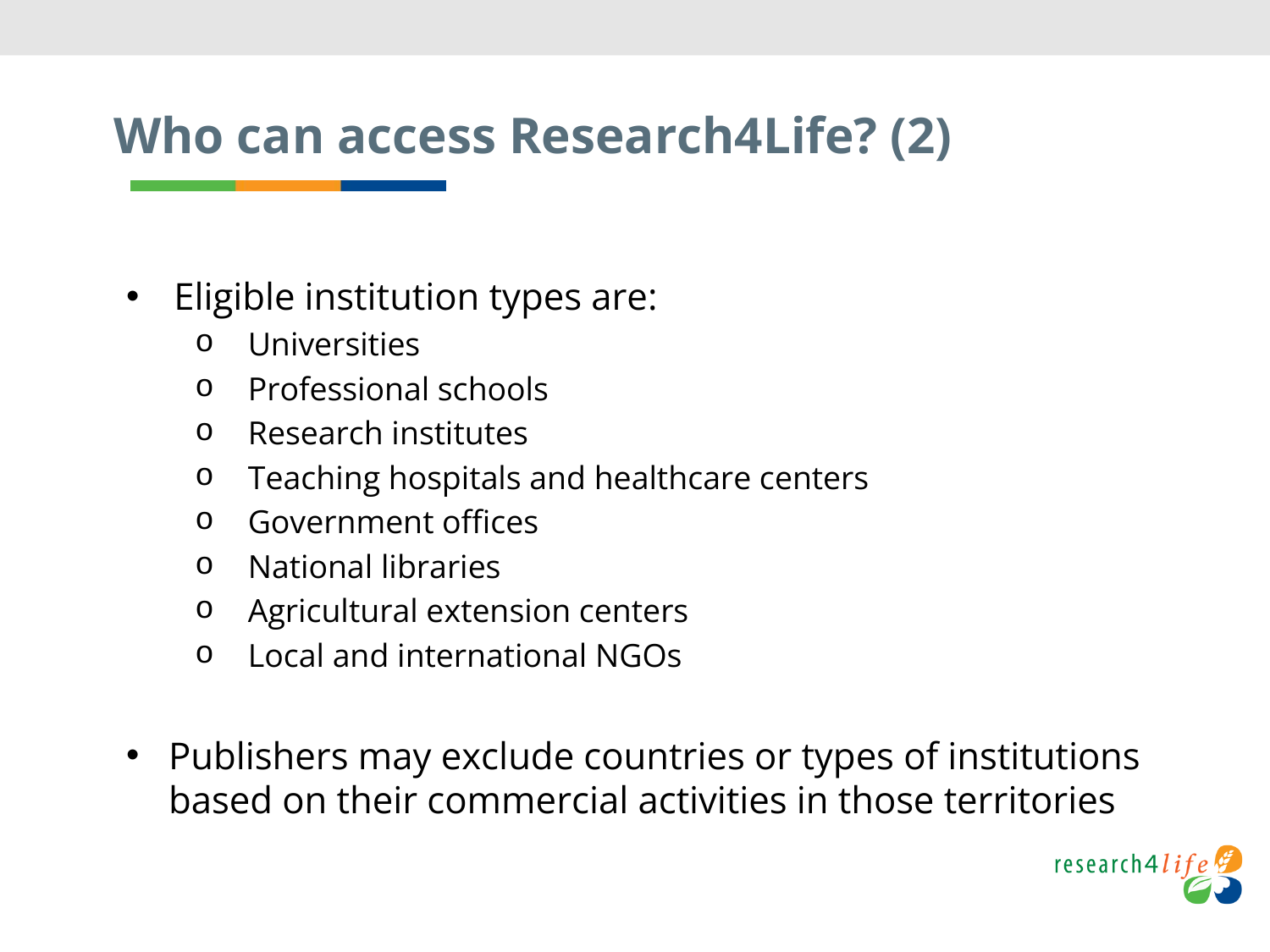

# Who can access Research4Life? (2)
Eligible institution types are:
Universities
Professional schools
Research institutes
Teaching hospitals and healthcare centers
Government offices
National libraries
Agricultural extension centers
Local and international NGOs

Publishers may exclude countries or types of institutions based on their commercial activities in those territories